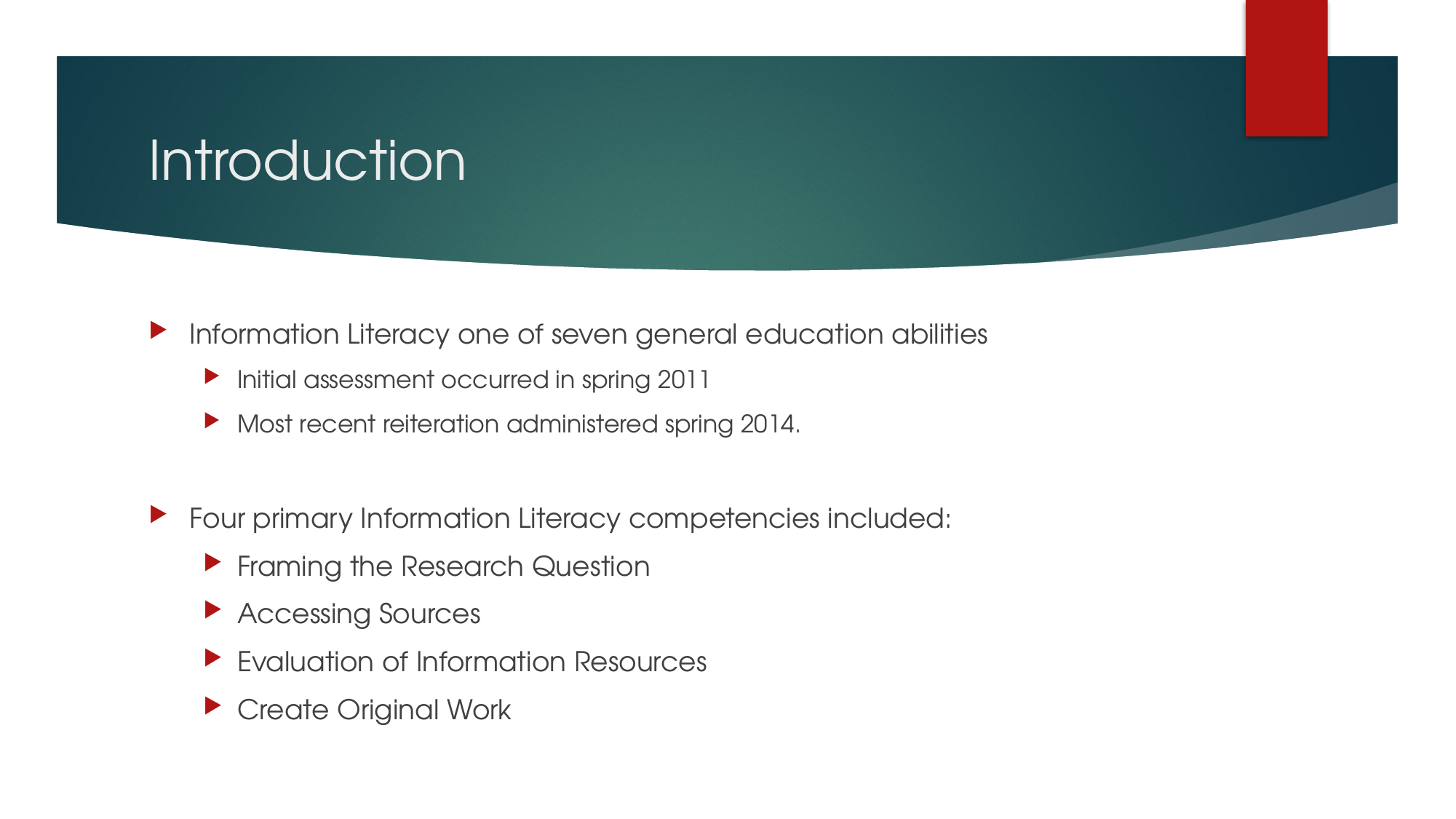

# Introduction
Information Literacy one of seven general education abilities
Initial assessment occurred in spring 2011
Most recent reiteration administered spring 2014.

Four primary Information Literacy competencies included:
Framing the Research Question
Accessing Sources
Evaluation of Information Resources
Create Original Work